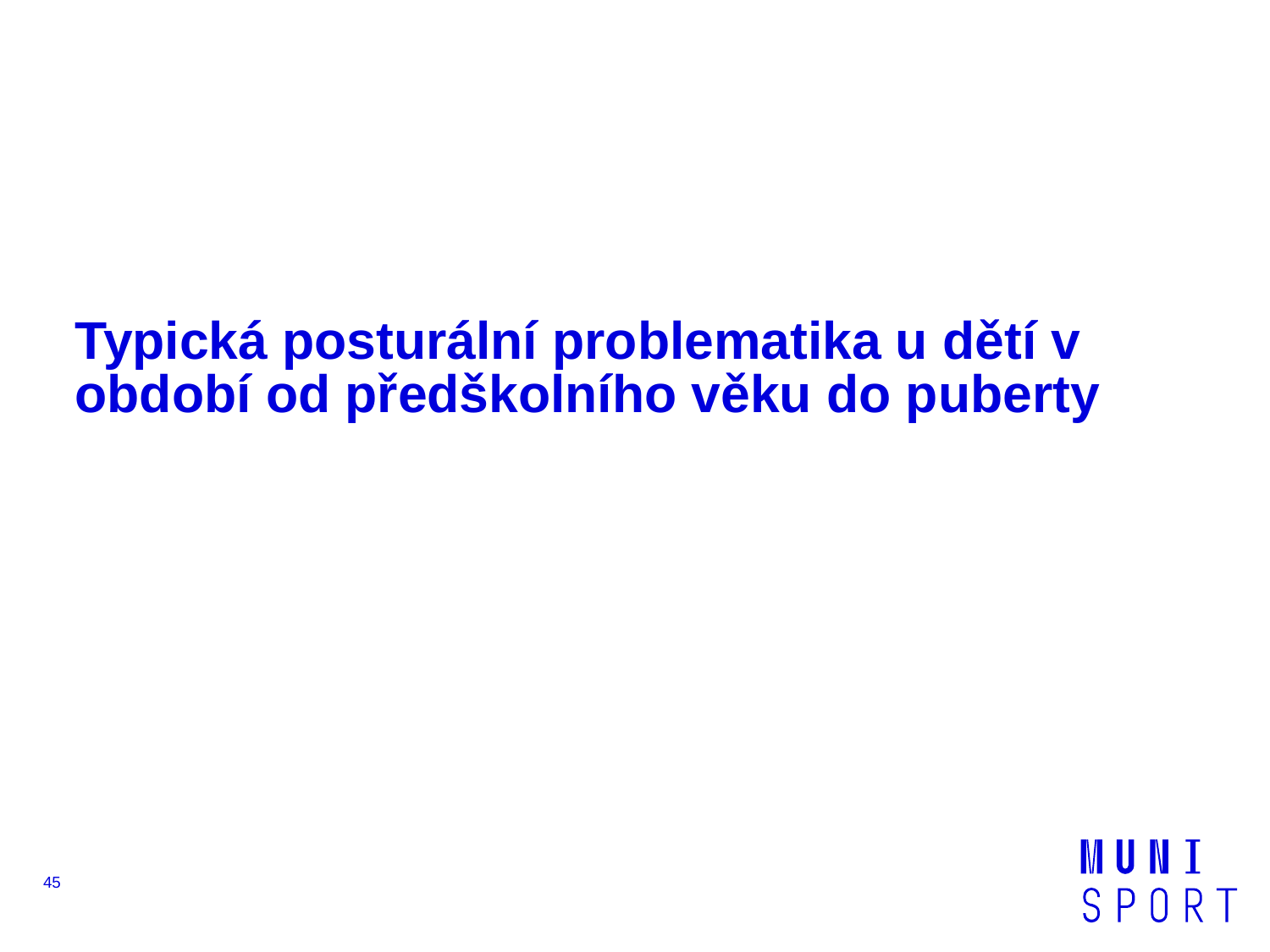

# Typická posturální problematika u dětí v období od předškolního věku do puberty
45